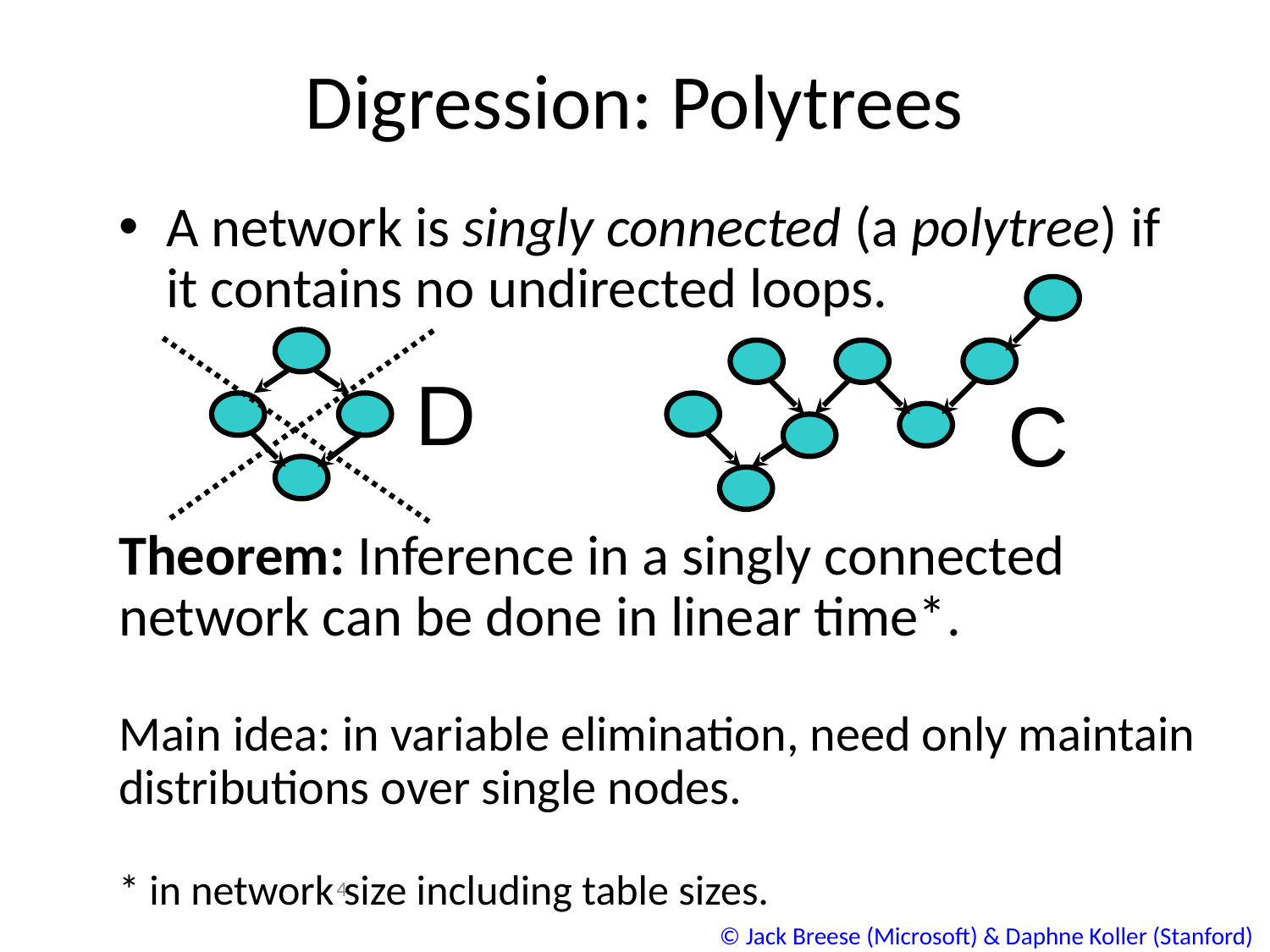

# Digression: Polytrees
A network is singly connected (a polytree) if it contains no undirected loops.

D

C

Theorem: Inference in a singly connected network can be done in linear time*.

Main idea: in variable elimination, need only maintain distributions over single nodes.

* in network size including table sizes.
4
© Jack Breese (Microsoft) & Daphne Koller (Stanford)